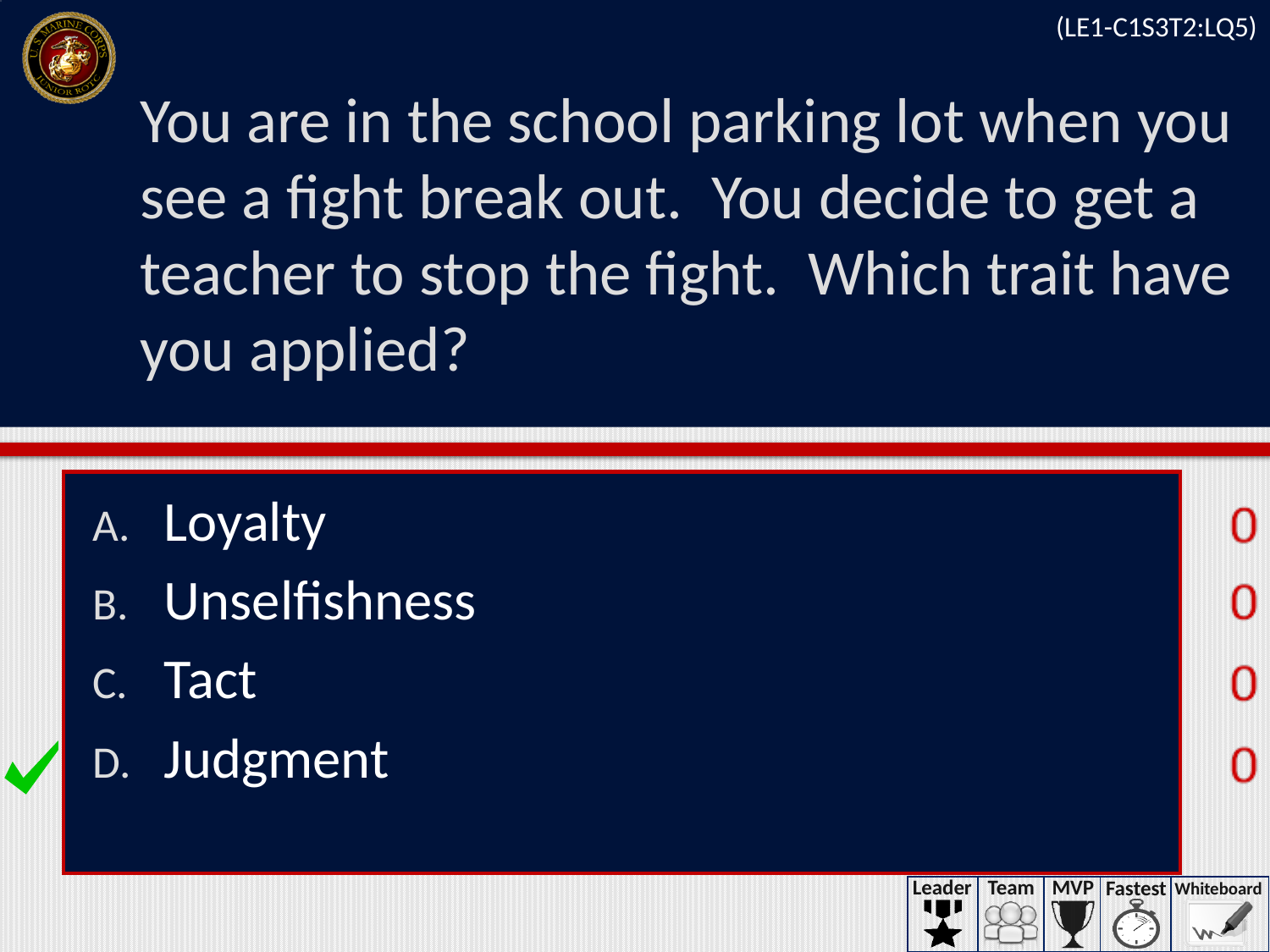

(LE1-C1S3T2:LQ5)
# You are in the school parking lot when you see a fight break out.  You decide to get a teacher to stop the fight.  Which trait have you applied?
Loyalty
Unselfishness
Tact
Judgment